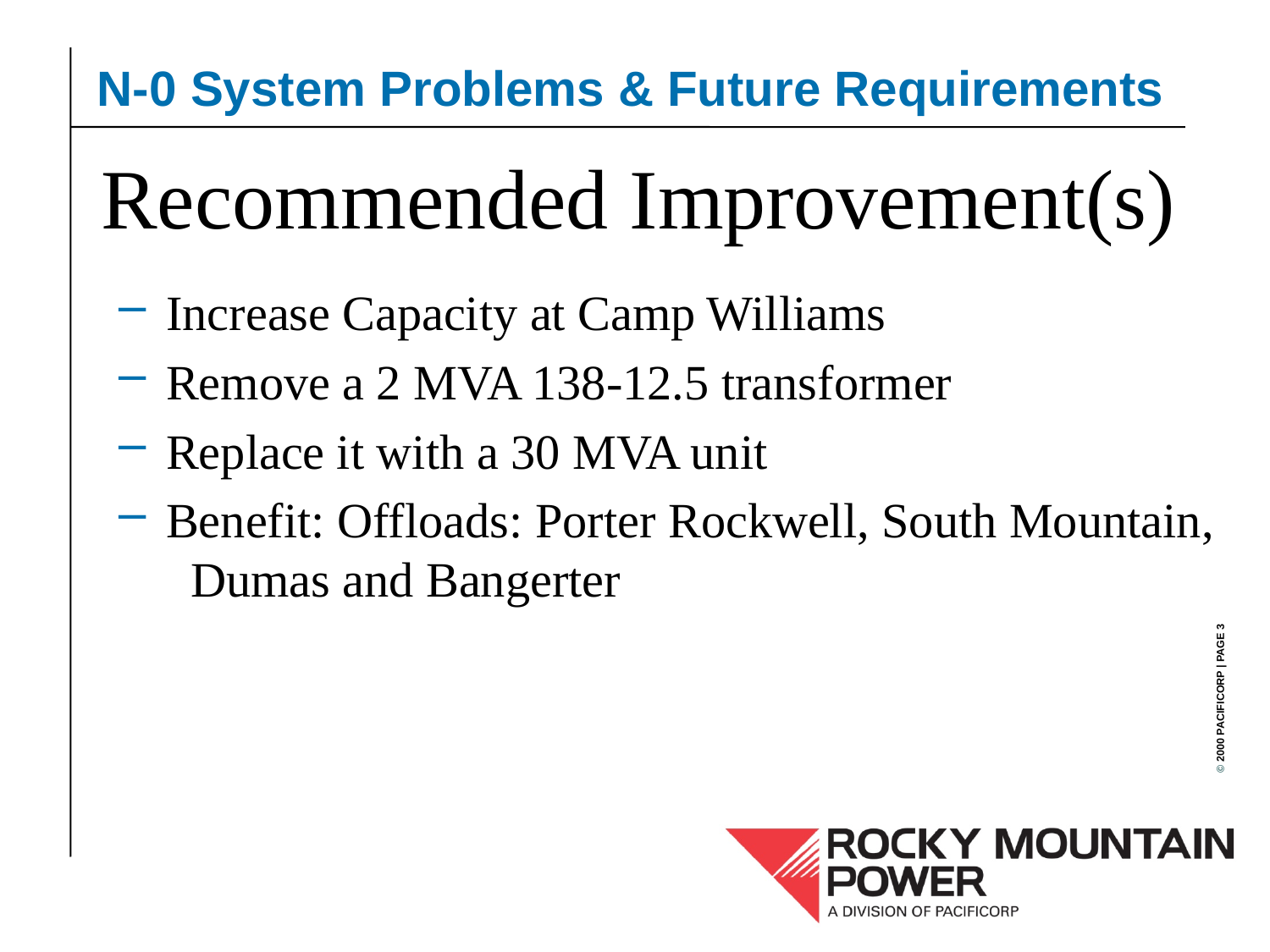

# N-0 System Problems & Future Requirements
Recommended Improvement(s)
Increase Capacity at Camp Williams
Remove a 2 MVA 138-12.5 transformer
Replace it with a 30 MVA unit
Benefit: Offloads: Porter Rockwell, South Mountain,   Dumas and Bangerter